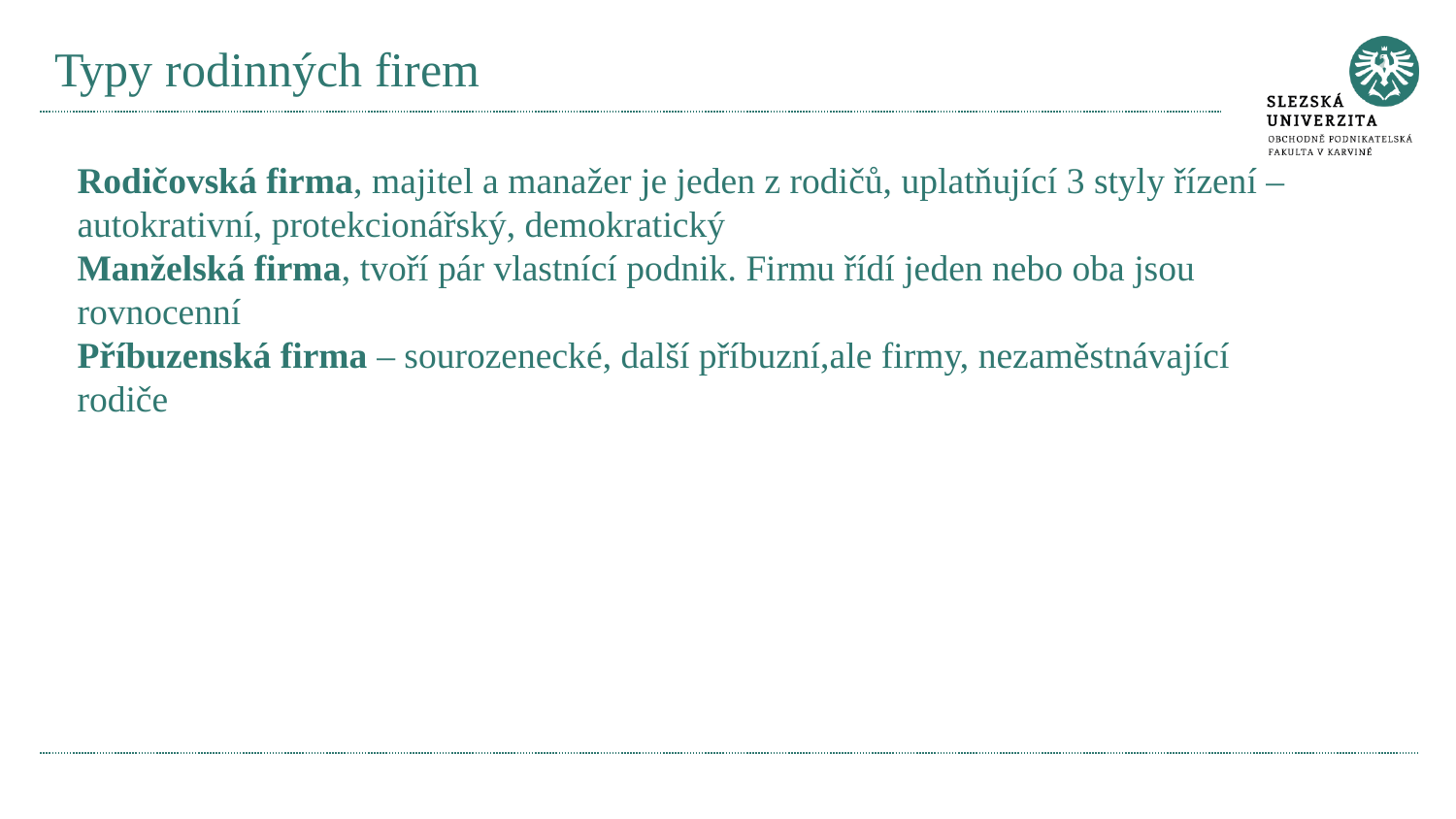

# Typy rodinných firem
Rodičovská firma, majitel a manažer je jeden z rodičů, uplatňující 3 styly řízení –autokrativní, protekcionářský, demokratický
Manželská firma, tvoří pár vlastnící podnik. Firmu řídí jeden nebo oba jsou rovnocenní
Příbuzenská firma – sourozenecké, další příbuzní,ale firmy, nezaměstnávající rodiče